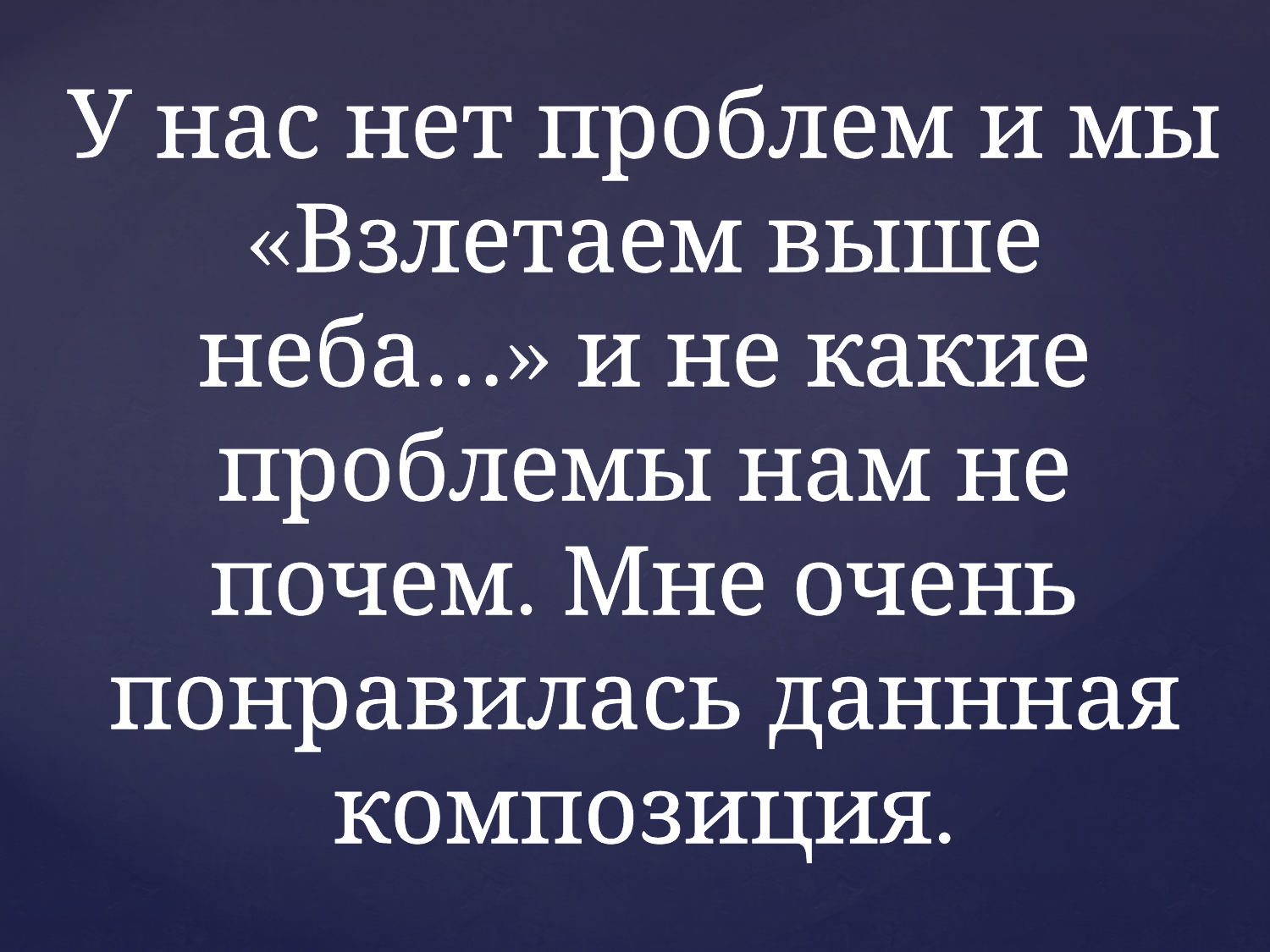

У нас нет проблем и мы «Взлетаем выше неба…» и не какие проблемы нам не почем. Мне очень понравилась даннная композиция.